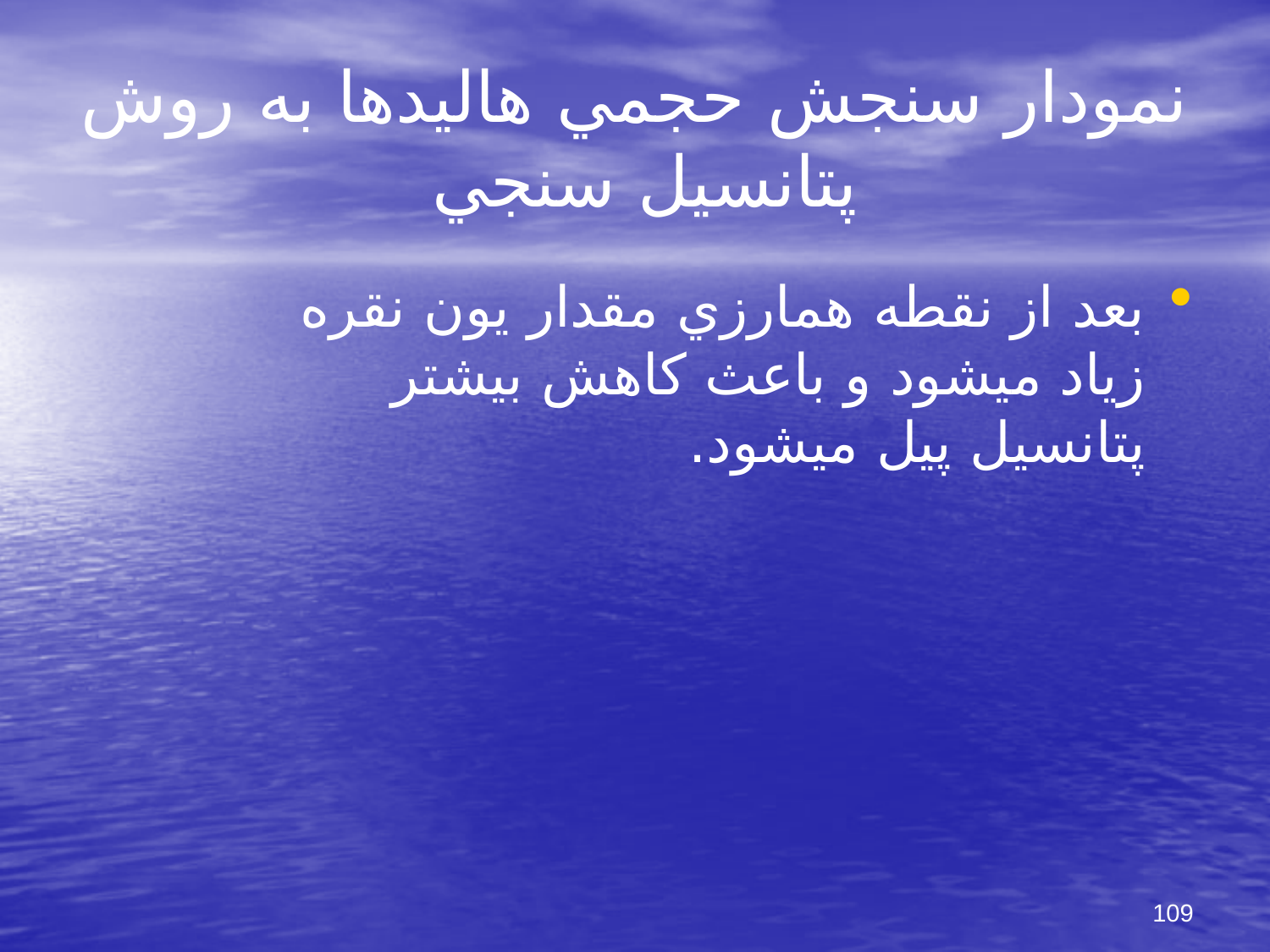

# نمودار سنجش حجمي هاليدها به روش پتانسيل سنجي

بعد از نقطه هم‏ارزي مقدار يون نقره زياد مي‏شود و باعث كاهش بيشتر پتانسيل پيل مي‏شود.
109